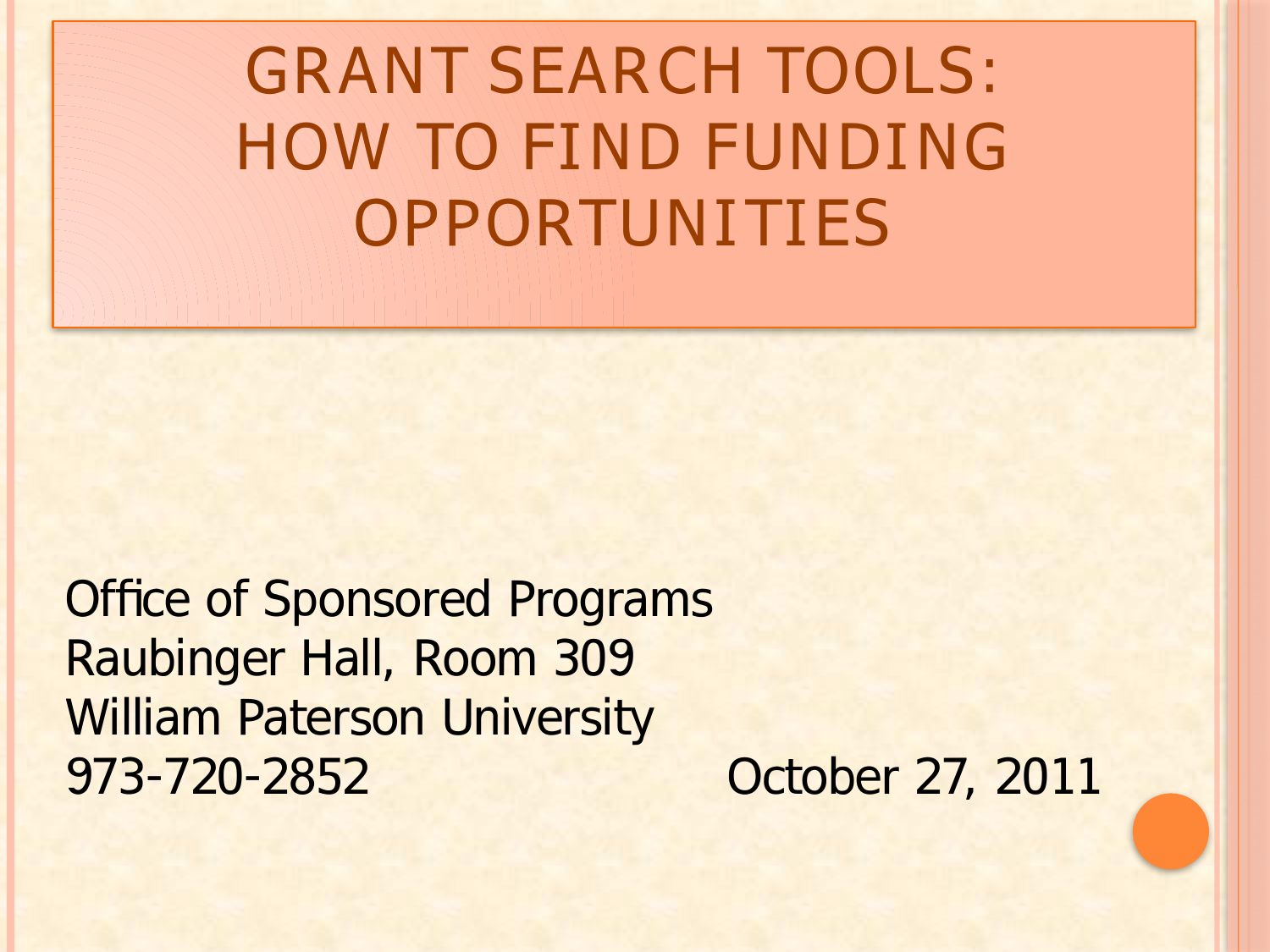

# Grant Search Tools: How To Find Funding Opportunities
Office of Sponsored Programs
Raubinger Hall, Room 309
William Paterson University
973-720-2852		          October 27, 2011